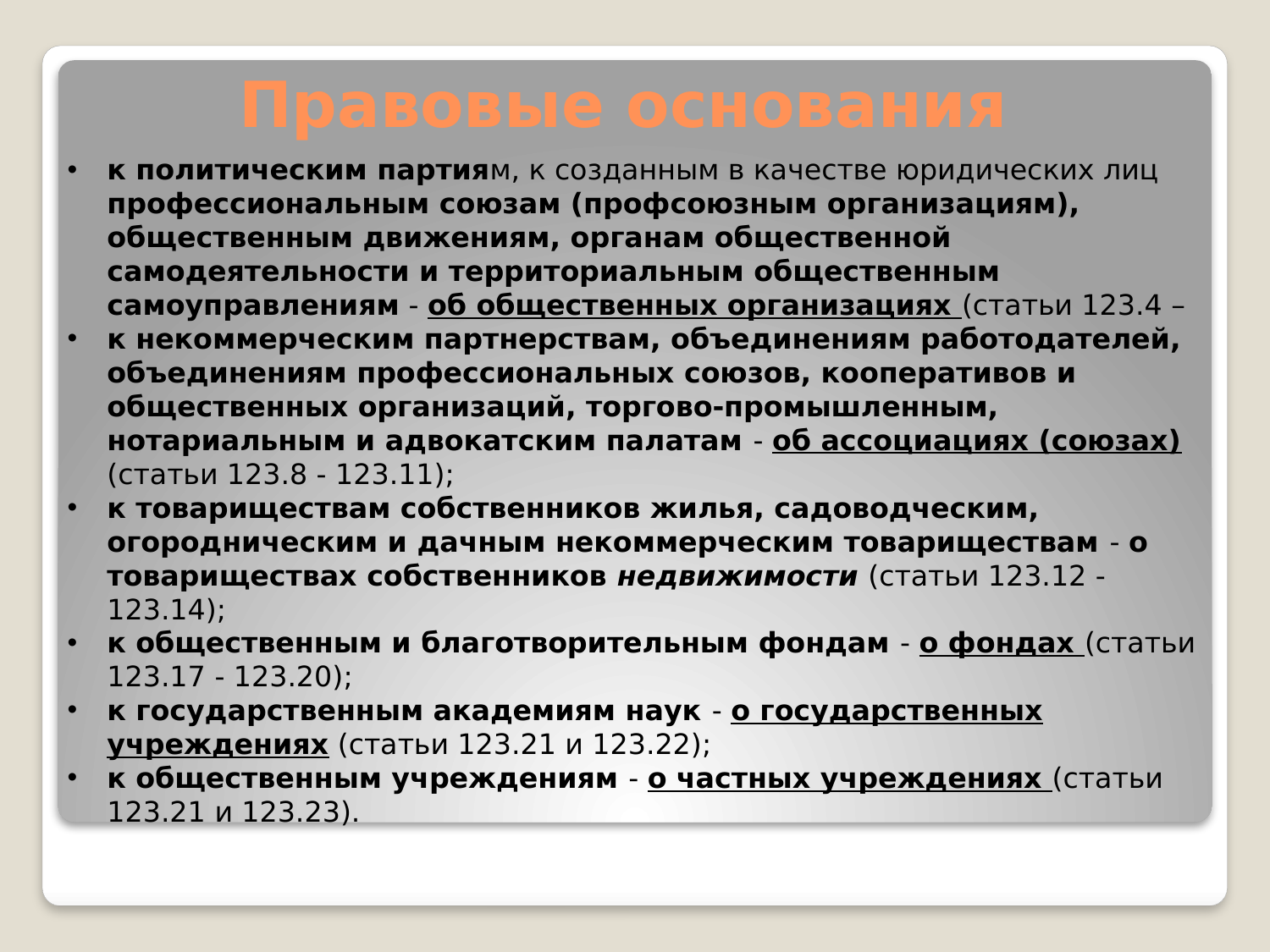

Правовые основания

к политическим партиям, к созданным в качестве юридических лиц профессиональным союзам (профсоюзным организациям), общественным движениям, органам общественной самодеятельности и территориальным общественным самоуправлениям - об общественных организациях (статьи 123.4 –
к некоммерческим партнерствам, объединениям работодателей, объединениям профессиональных союзов, кооперативов и общественных организаций, торгово-промышленным, нотариальным и адвокатским палатам - об ассоциациях (союзах) (статьи 123.8 - 123.11);
к товариществам собственников жилья, садоводческим, огородническим и дачным некоммерческим товариществам - о товариществах собственников недвижимости (статьи 123.12 - 123.14);
к общественным и благотворительным фондам - о фондах (статьи 123.17 - 123.20);
к государственным академиям наук - о государственных учреждениях (статьи 123.21 и 123.22);
к общественным учреждениям - о частных учреждениях (статьи 123.21 и 123.23).